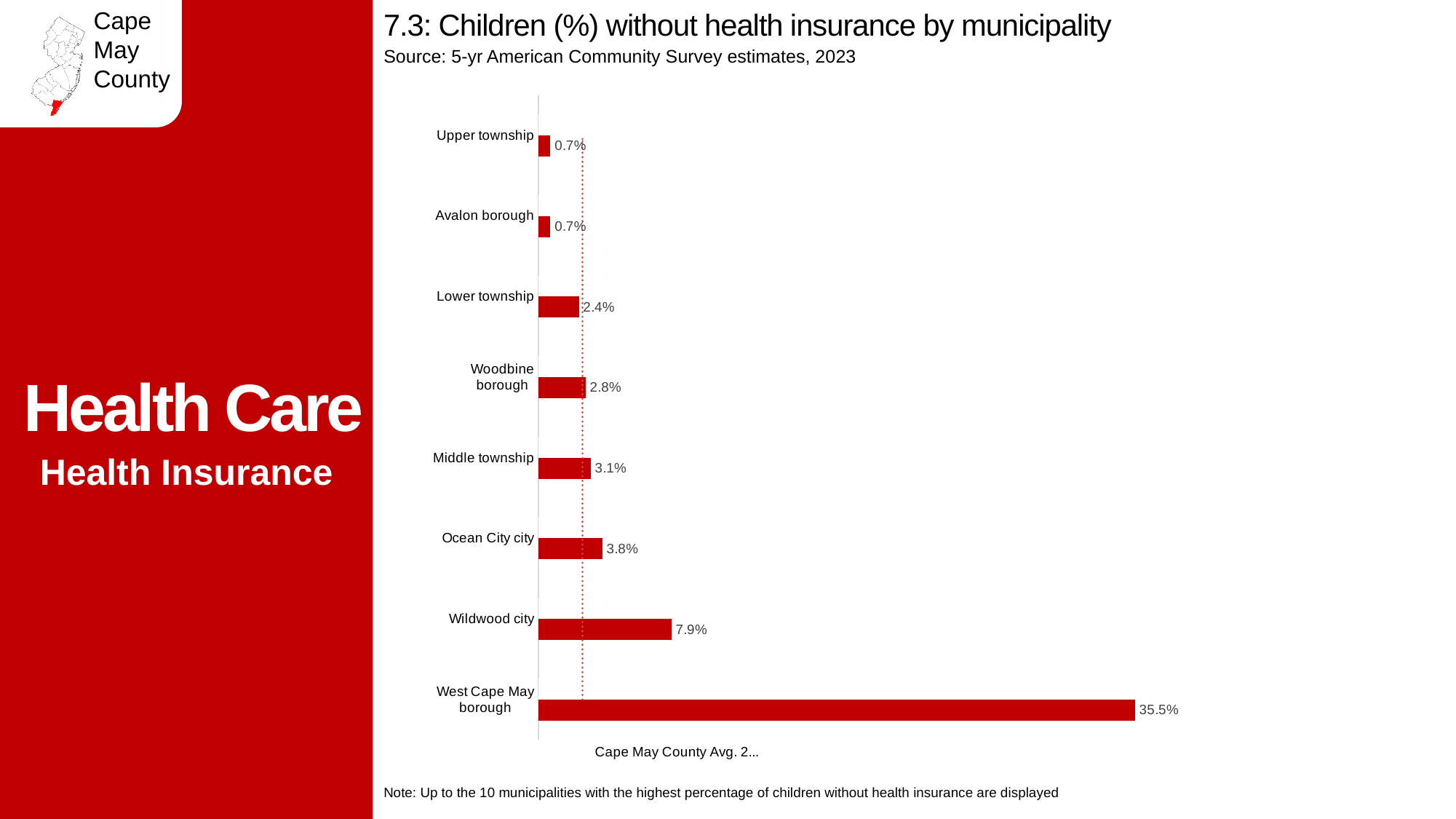

7.3: Children (%) without health insurance by municipality
Source: 5-yr American Community Survey estimates, 2023
Health Care

### Chart

| Category | No health insurance | Cape May County Avg. 2.6% |
|---|---|---|
| West Cape May borough | 0.355 | 0.026 |
| Wildwood city | 0.079 | 0.026 |
| Ocean City city | 0.038 | 0.026 |
| Middle township | 0.031 | 0.026 |
| Woodbine borough | 0.028 | 0.026 |
| Lower township | 0.024 | 0.026 |
| Avalon borough | 0.007 | 0.026 |
| Upper township | 0.007 | 0.026 |
Health Insurance
Note: Up to the 10 municipalities with the highest percentage of children without health insurance are displayed